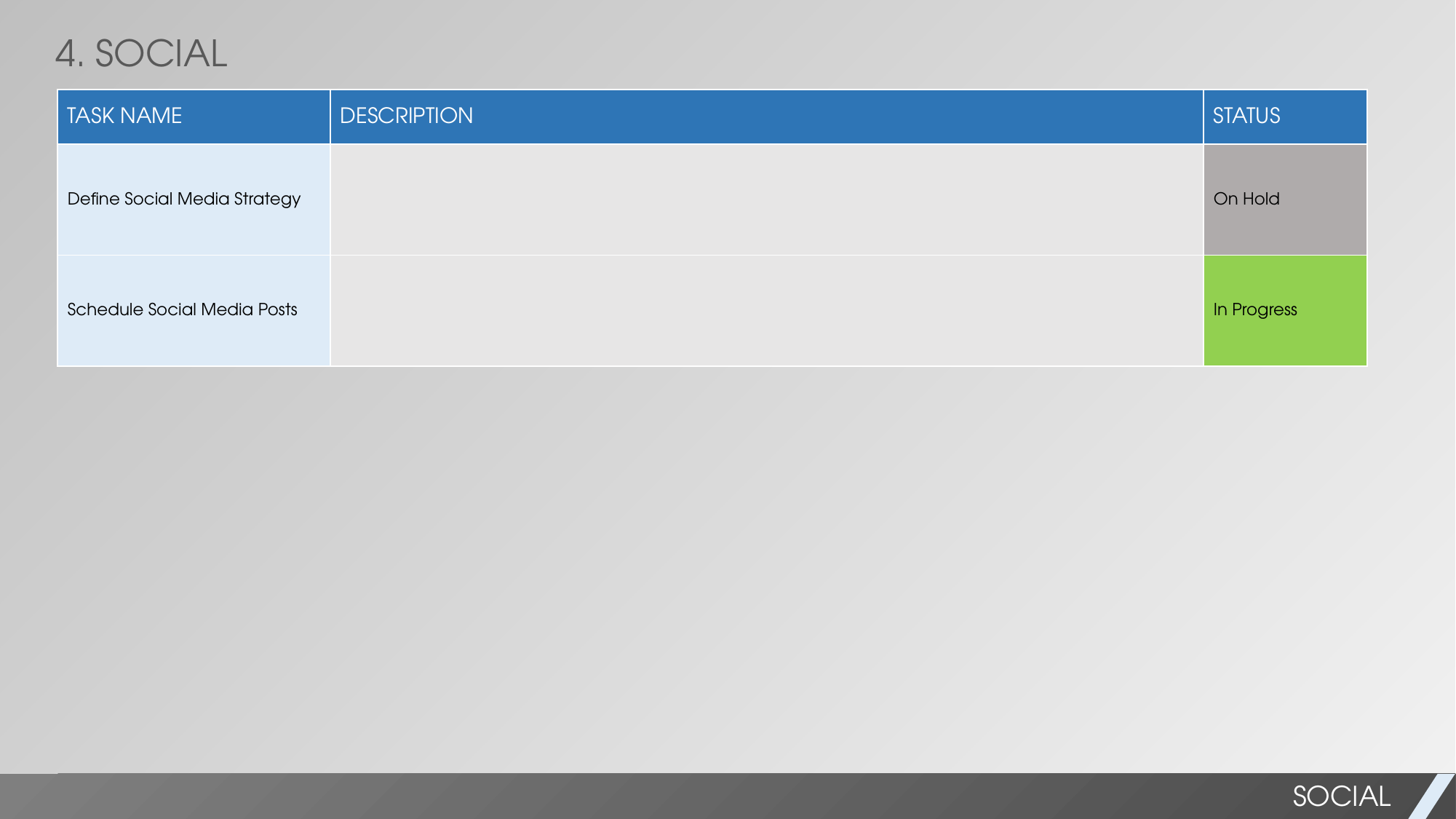

4. SOCIAL
| TASK NAME | DESCRIPTION | STATUS |
| --- | --- | --- |
| Define Social Media Strategy |  | On Hold |
| Schedule Social Media Posts |  | In Progress |
PROJECT REPORT
SOCIAL